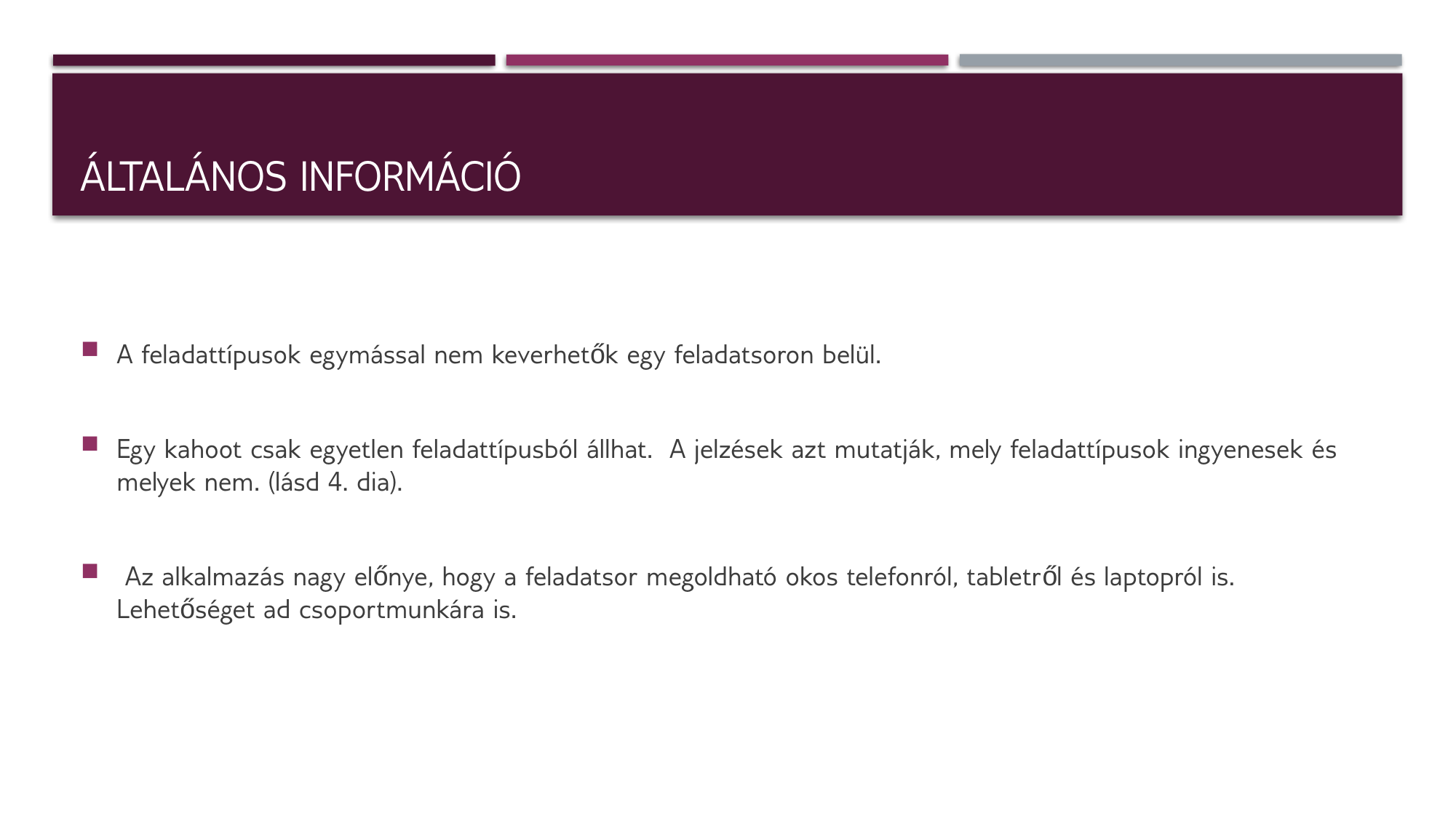

# Általános információ
A feladattípusok egymással nem keverhetők egy feladatsoron belül.

Egy kahoot csak egyetlen feladattípusból állhat.  A jelzések azt mutatják, mely feladattípusok ingyenesek és melyek nem. (lásd 4. dia).

 Az alkalmazás nagy előnye, hogy a feladatsor megoldható okos telefonról, tabletről és laptopról is. Lehetőséget ad csoportmunkára is.